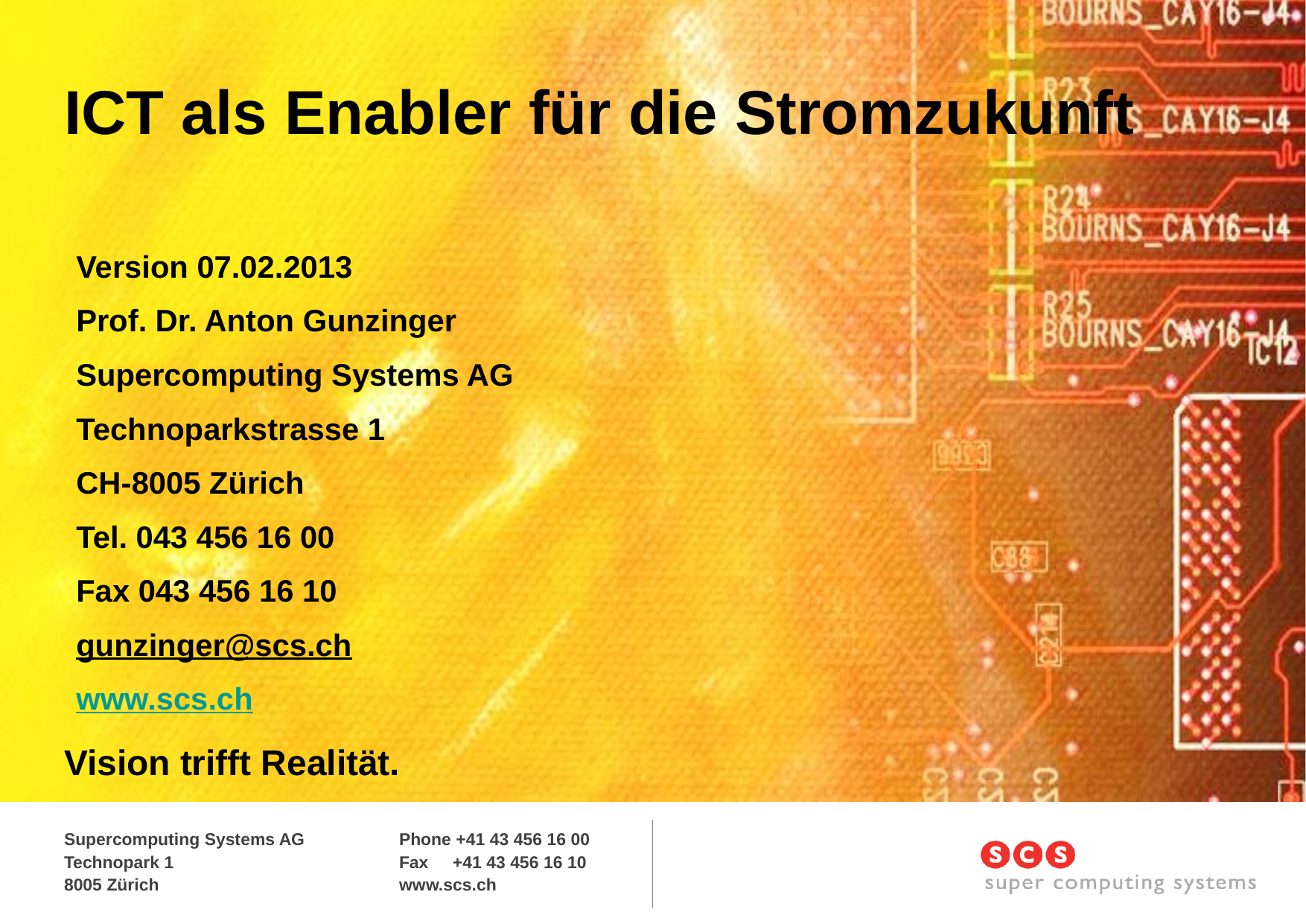

# ICT als Enabler für die Stromzukunft
Version 07.02.2013
Prof. Dr. Anton Gunzinger
Supercomputing Systems AG
Technoparkstrasse 1
CH-8005 Zürich
Tel. 043 456 16 00
Fax 043 456 16 10
gunzinger@scs.ch
www.scs.ch